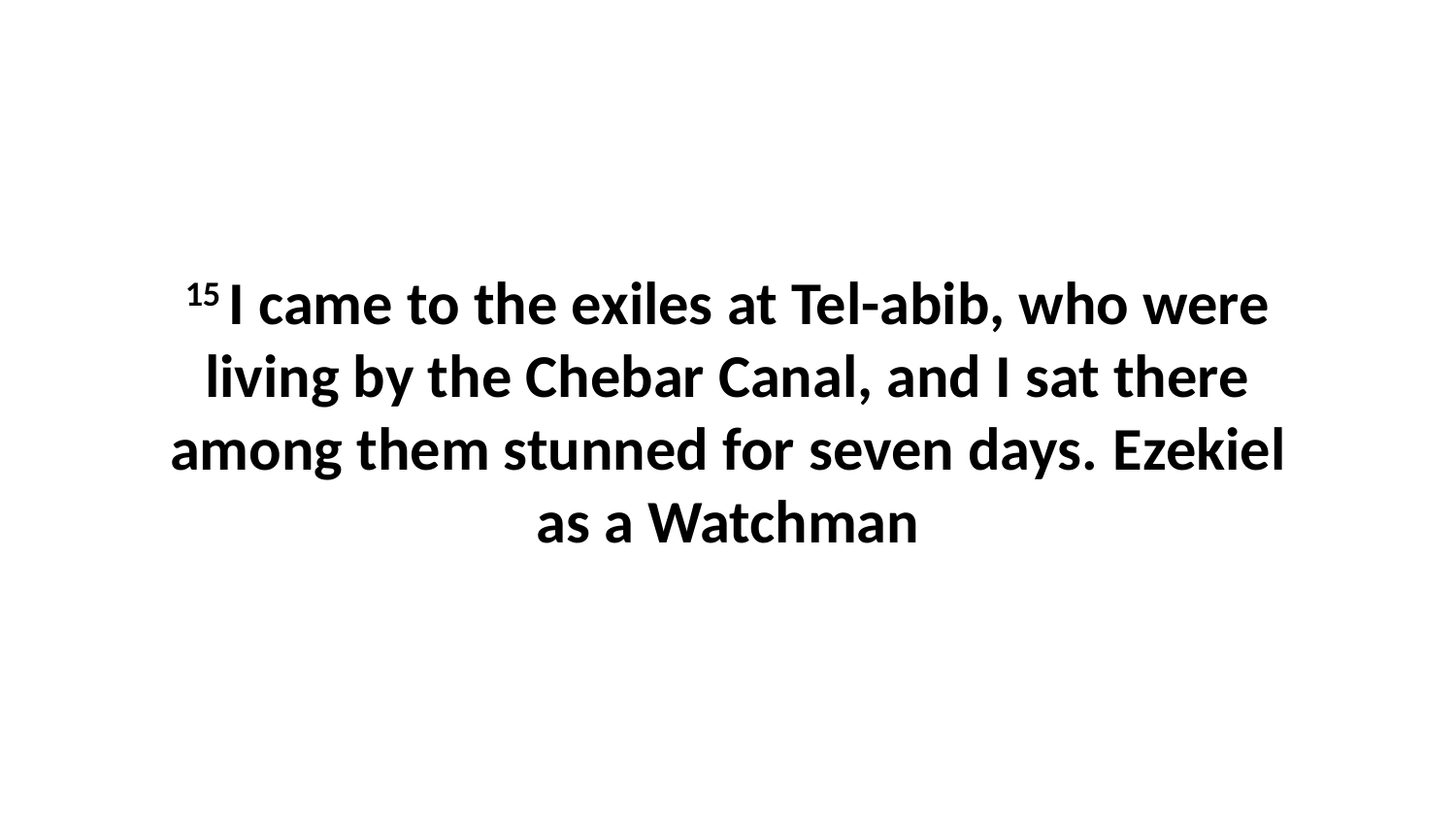

15 I came to the exiles at Tel-abib, who were living by the Chebar Canal, and I sat there among them stunned for seven days. Ezekiel as a Watchman